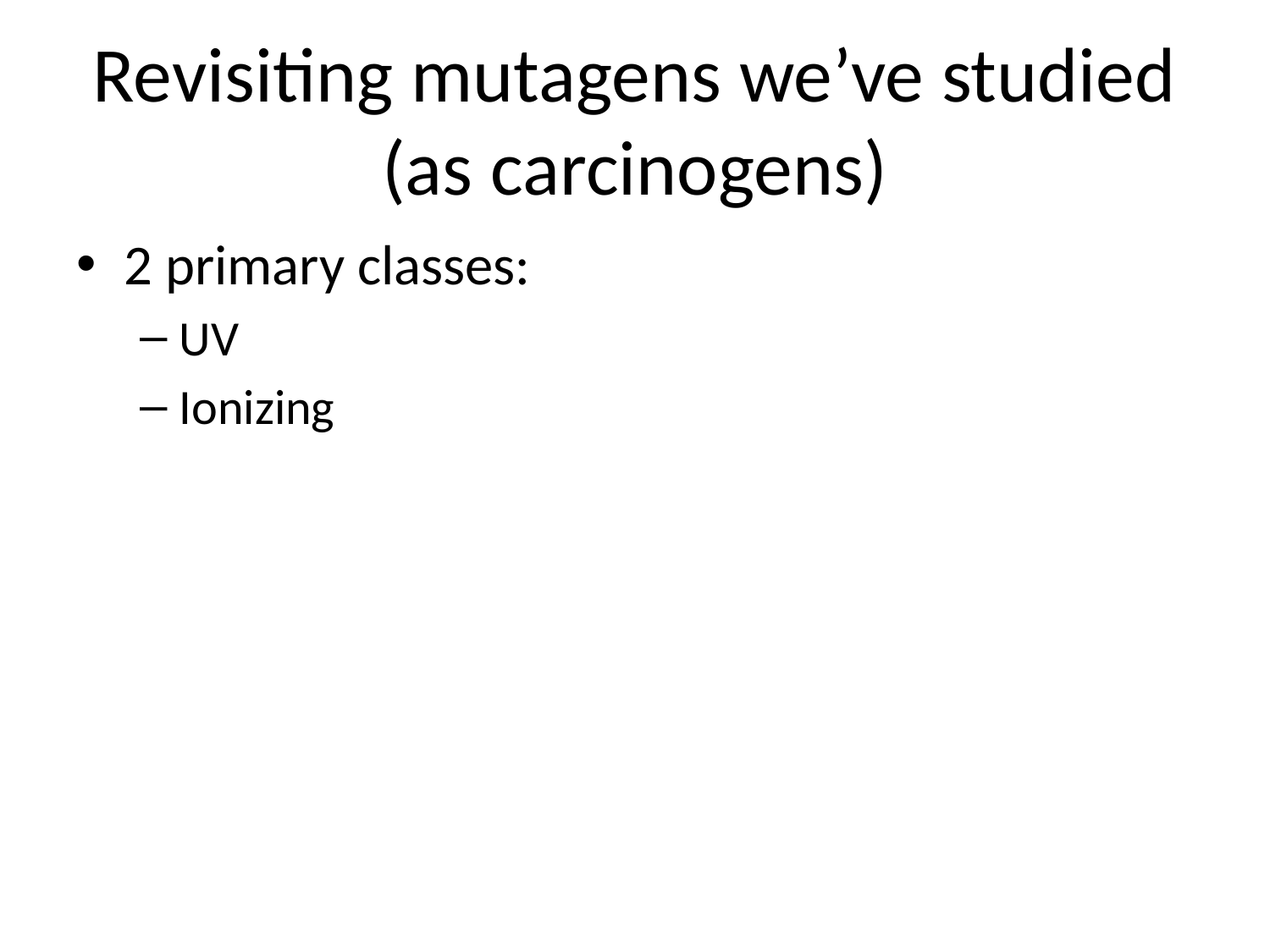

# Revisiting mutagens we’ve studied (as carcinogens)
2 primary classes:
UV
Ionizing